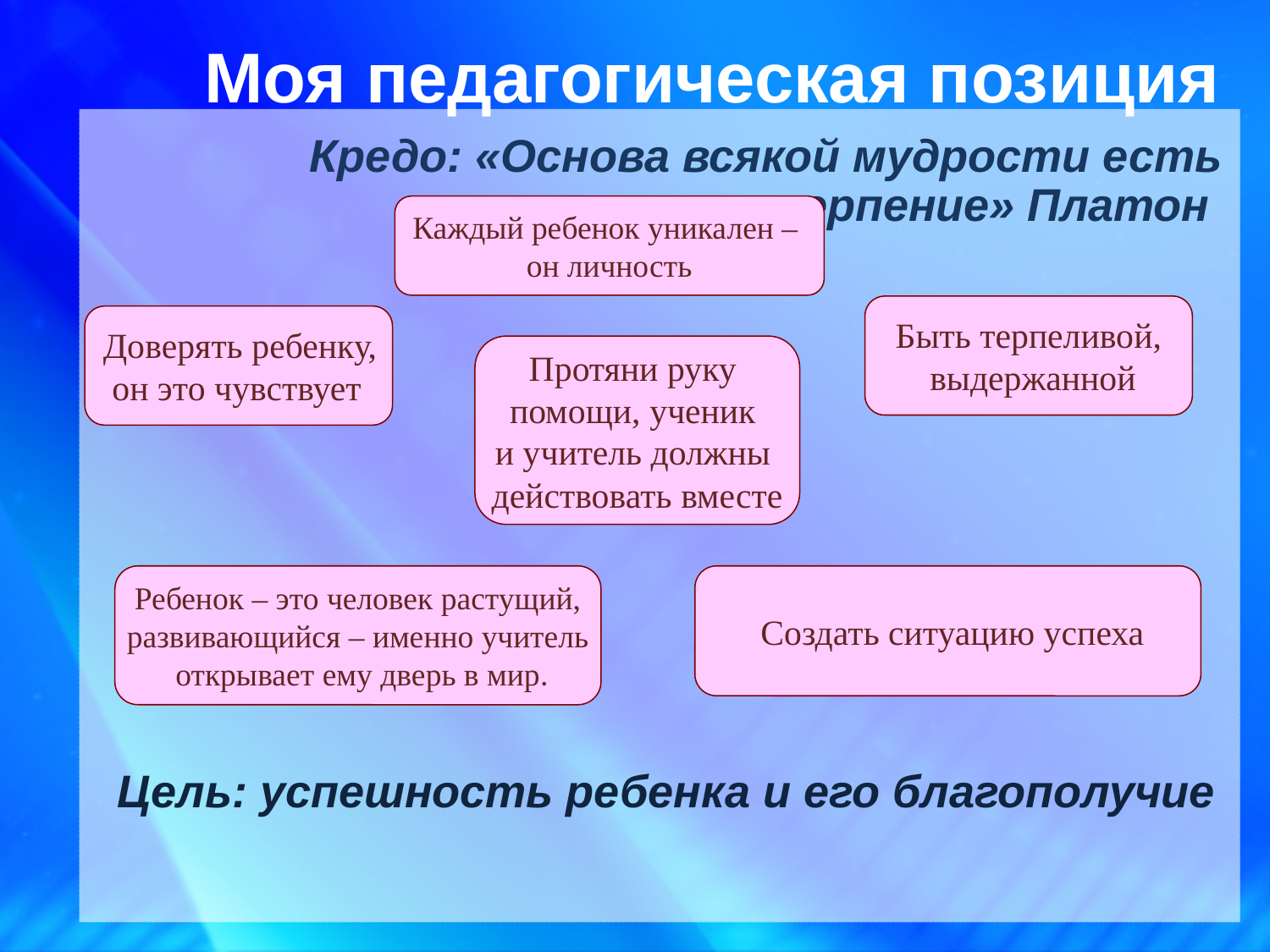

# Моя педагогическая позиция

Кредо: «Основа всякой мудрости есть терпение» Платон

Цель: успешность ребенка и его благополучие

Каждый ребенок уникален –
он личность

Быть терпеливой,
 выдержанной
Доверять ребенку,
 он это чувствует
Протяни руку
помощи, ученик
и учитель должны
действовать вместе
Ребенок – это человек растущий,
развивающийся – именно учитель
 открывает ему дверь в мир.
 Создать ситуацию успеха